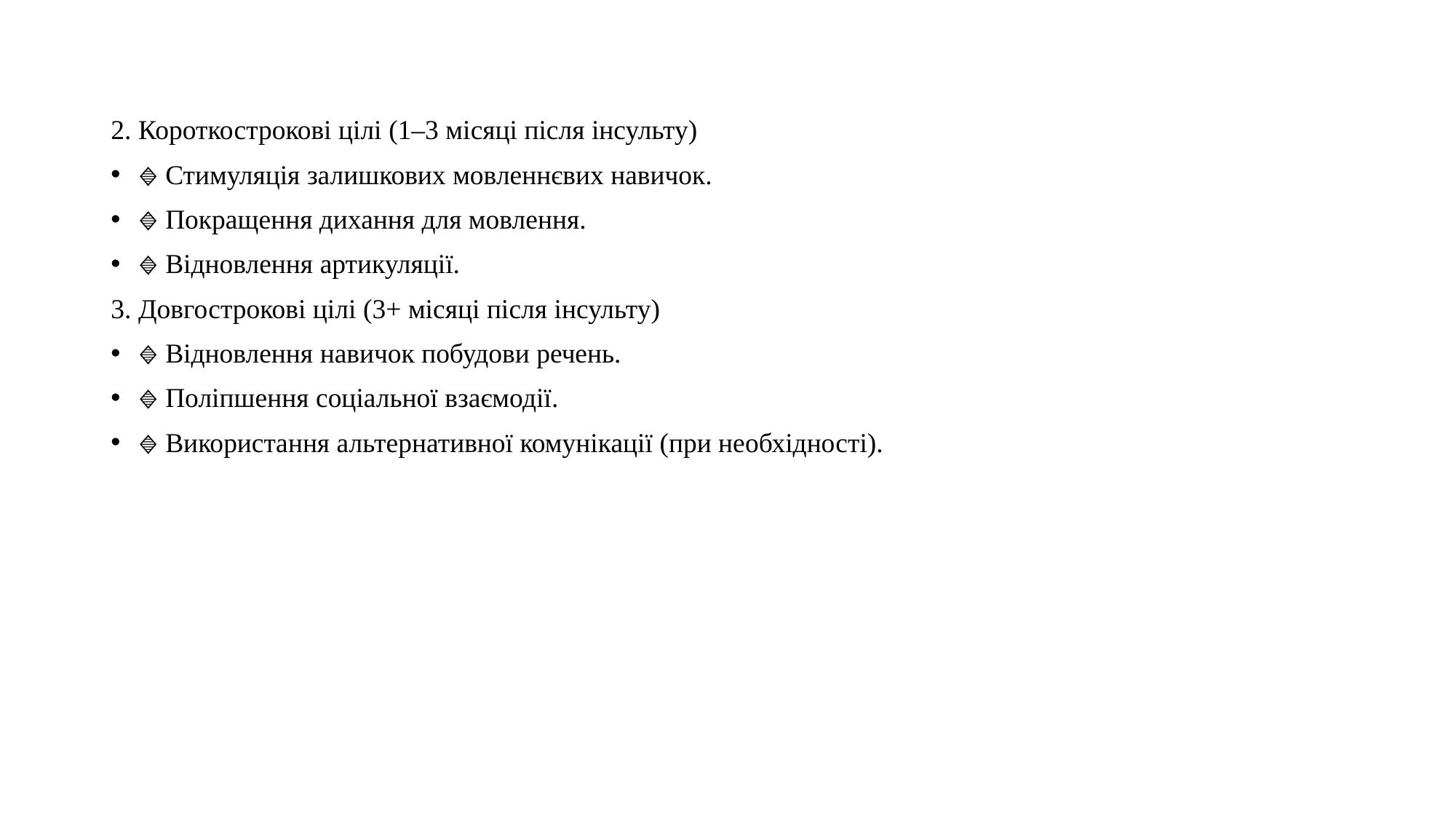

#
2. Короткострокові цілі (1–3 місяці після інсульту)
🔹 Стимуляція залишкових мовленнєвих навичок.
🔹 Покращення дихання для мовлення.
🔹 Відновлення артикуляції.
3. Довгострокові цілі (3+ місяці після інсульту)
🔹 Відновлення навичок побудови речень.
🔹 Поліпшення соціальної взаємодії.
🔹 Використання альтернативної комунікації (при необхідності).